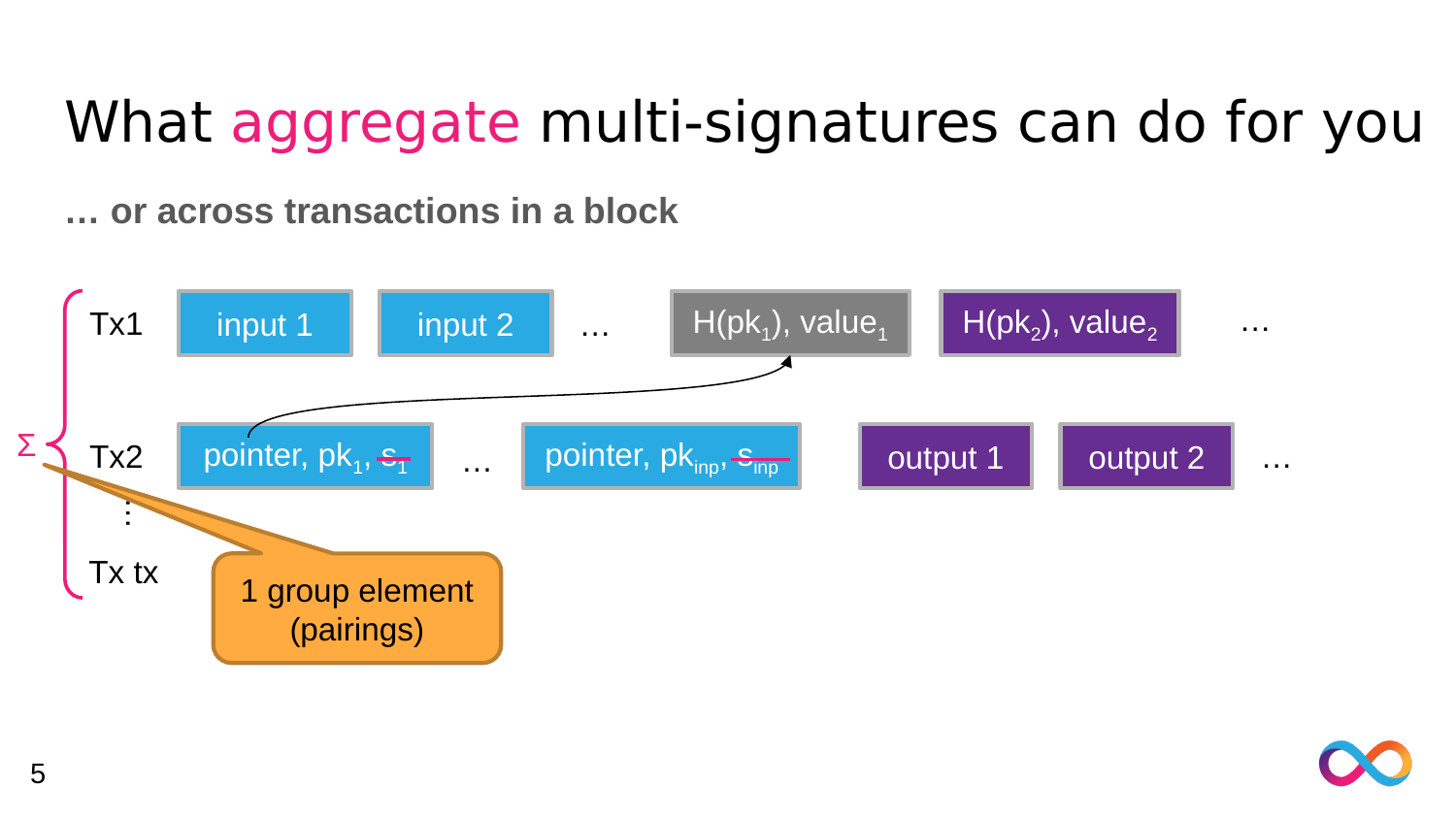

# What aggregate multi-signatures can do for you
… or across transactions in a block

H(pk1), value1
H(pk2), value2
input 1
input 2
…
Tx1
…
Σ
pointer, pk1, s1
pointer, pkinp, sinp
output 1
output 2
Tx2
…
…

…
Tx tx
1 group element (pairings)
5